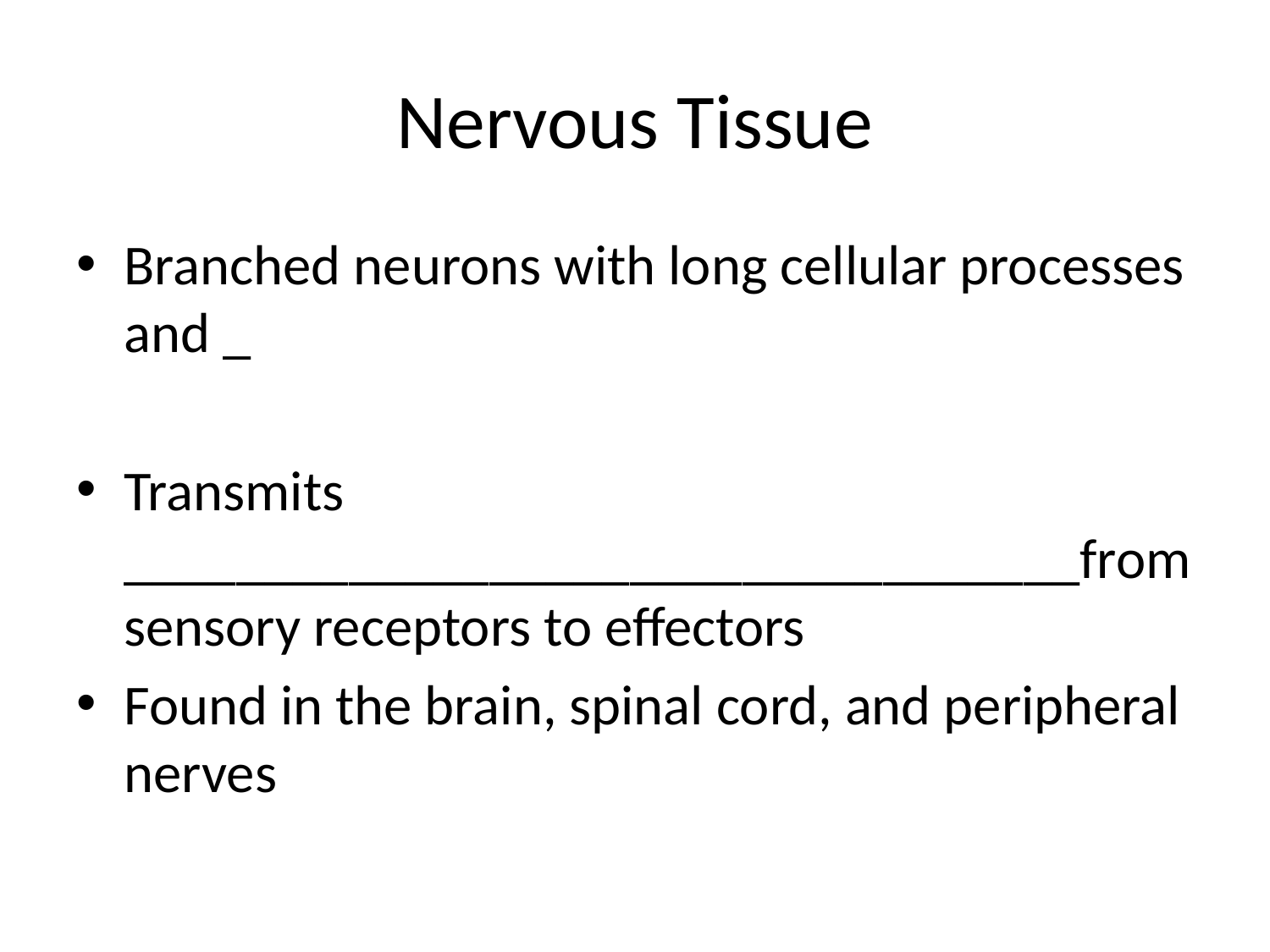

# Nervous Tissue
Branched neurons with long cellular processes and _

Transmits __________________________________from sensory receptors to effectors
Found in the brain, spinal cord, and peripheral nerves